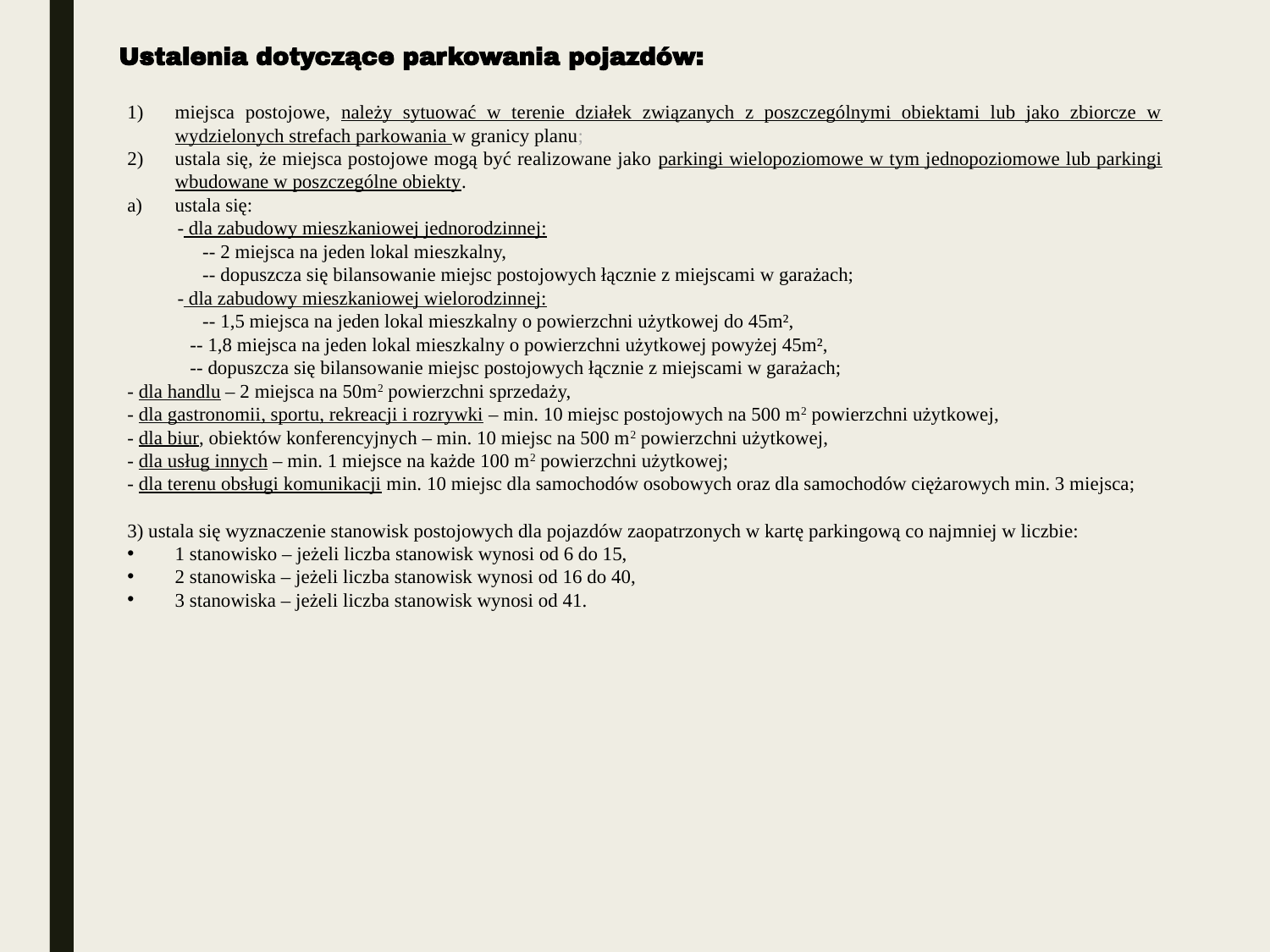

Ustalenia dotyczące parkowania pojazdów:

miejsca postojowe, należy sytuować w terenie działek związanych z poszczególnymi obiektami lub jako zbiorcze w wydzielonych strefach parkowania w granicy planu;
ustala się, że miejsca postojowe mogą być realizowane jako parkingi wielopoziomowe w tym jednopoziomowe lub parkingi wbudowane w poszczególne obiekty.
ustala się:
- dla zabudowy mieszkaniowej jednorodzinnej:
-- 2 miejsca na jeden lokal mieszkalny,
-- dopuszcza się bilansowanie miejsc postojowych łącznie z miejscami w garażach;
- dla zabudowy mieszkaniowej wielorodzinnej:
-- 1,5 miejsca na jeden lokal mieszkalny o powierzchni użytkowej do 45m²,
-- 1,8 miejsca na jeden lokal mieszkalny o powierzchni użytkowej powyżej 45m²,
-- dopuszcza się bilansowanie miejsc postojowych łącznie z miejscami w garażach;
- dla handlu – 2 miejsca na 50m2 powierzchni sprzedaży,
- dla gastronomii, sportu, rekreacji i rozrywki – min. 10 miejsc postojowych na 500 m2 powierzchni użytkowej,
- dla biur, obiektów konferencyjnych – min. 10 miejsc na 500 m2 powierzchni użytkowej,
- dla usług innych – min. 1 miejsce na każde 100 m2 powierzchni użytkowej;
- dla terenu obsługi komunikacji min. 10 miejsc dla samochodów osobowych oraz dla samochodów ciężarowych min. 3 miejsca;

3) ustala się wyznaczenie stanowisk postojowych dla pojazdów zaopatrzonych w kartę parkingową co najmniej w liczbie:
1 stanowisko – jeżeli liczba stanowisk wynosi od 6 do 15,
2 stanowiska – jeżeli liczba stanowisk wynosi od 16 do 40,
3 stanowiska – jeżeli liczba stanowisk wynosi od 41.